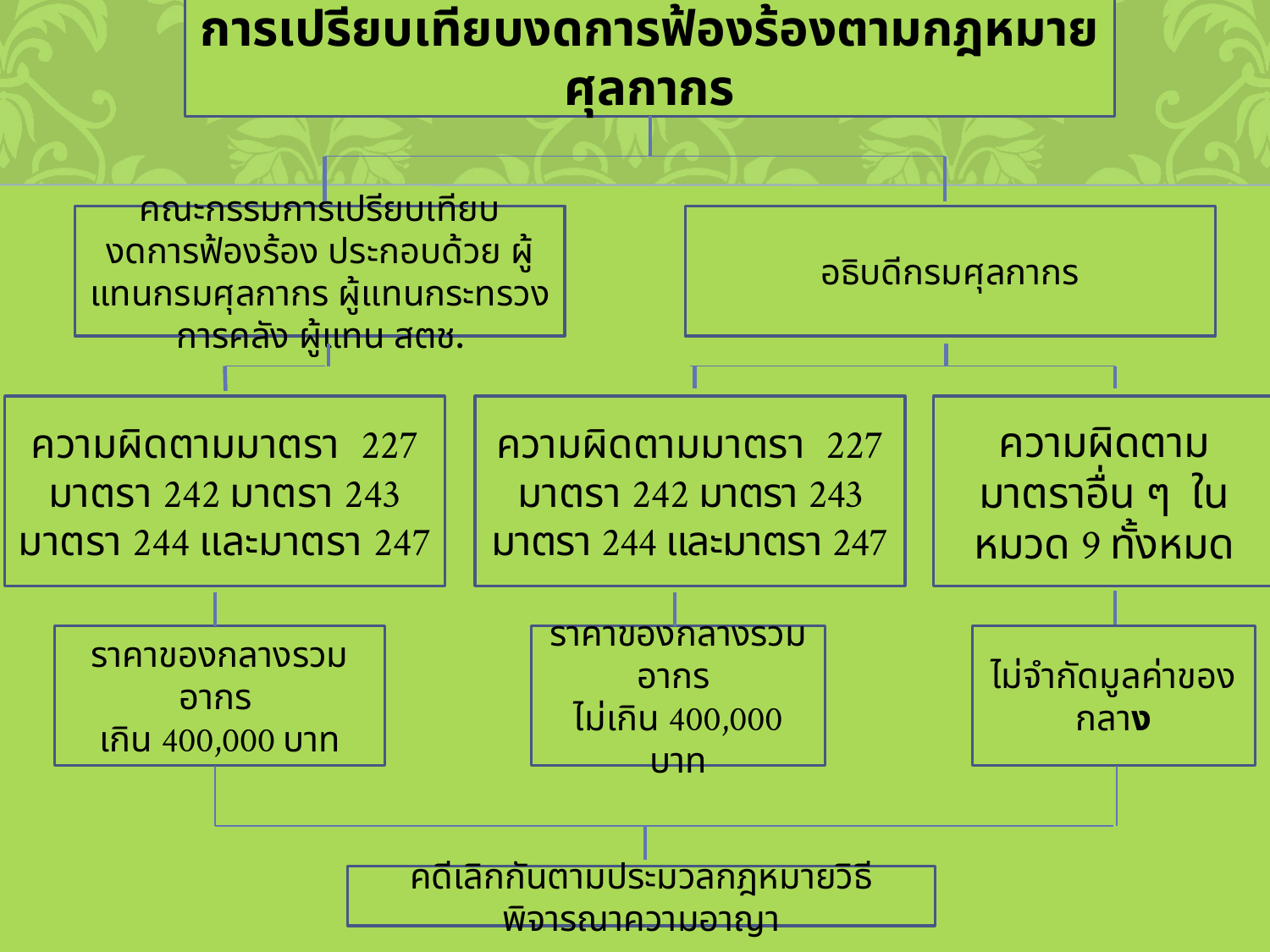

การเปรียบเทียบงดการฟ้องร้องตามกฎหมายศุลกากร
คณะกรรมการเปรียบเทียบ
งดการฟ้องร้อง ประกอบด้วย ผู้แทนกรมศุลกากร ผู้แทนกระทรวงการคลัง ผู้แทน สตช.
อธิบดีกรมศุลกากร
ความผิดตามมาตรา  227 มาตรา 242 มาตรา 243 มาตรา 244 และมาตรา 247
ความผิดตามมาตรา  227 มาตรา 242 มาตรา 243 มาตรา 244 และมาตรา 247
ความผิดตามมาตราอื่น ๆ  ในหมวด 9 ทั้งหมด
ราคาของกลางรวมอากร
เกิน 400,000 บาท
ราคาของกลางรวมอากร
ไม่เกิน 400,000 บาท
ไม่จำกัดมูลค่าของกลาง
คดีเลิกกันตามประมวลกฎหมายวิธีพิจารณาความอาญา